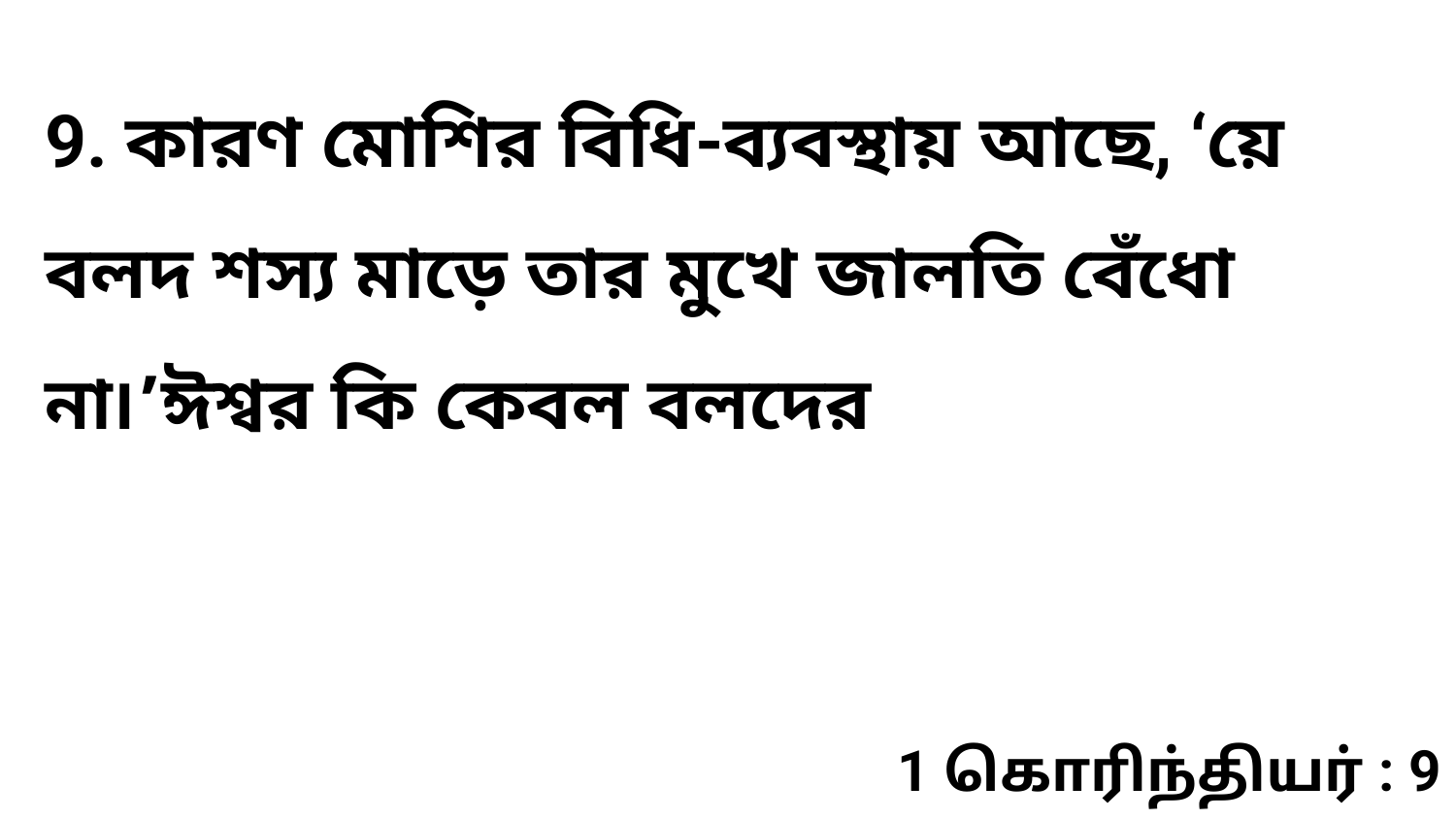

9. কারণ মোশির বিধি-ব্যবস্থায় আছে, ‘য়ে বলদ শস্য মাড়ে তার মুখে জালতি বেঁধো না৷’ঈশ্বর কি কেবল বলদের
1 கொரிந்தியர் : 9